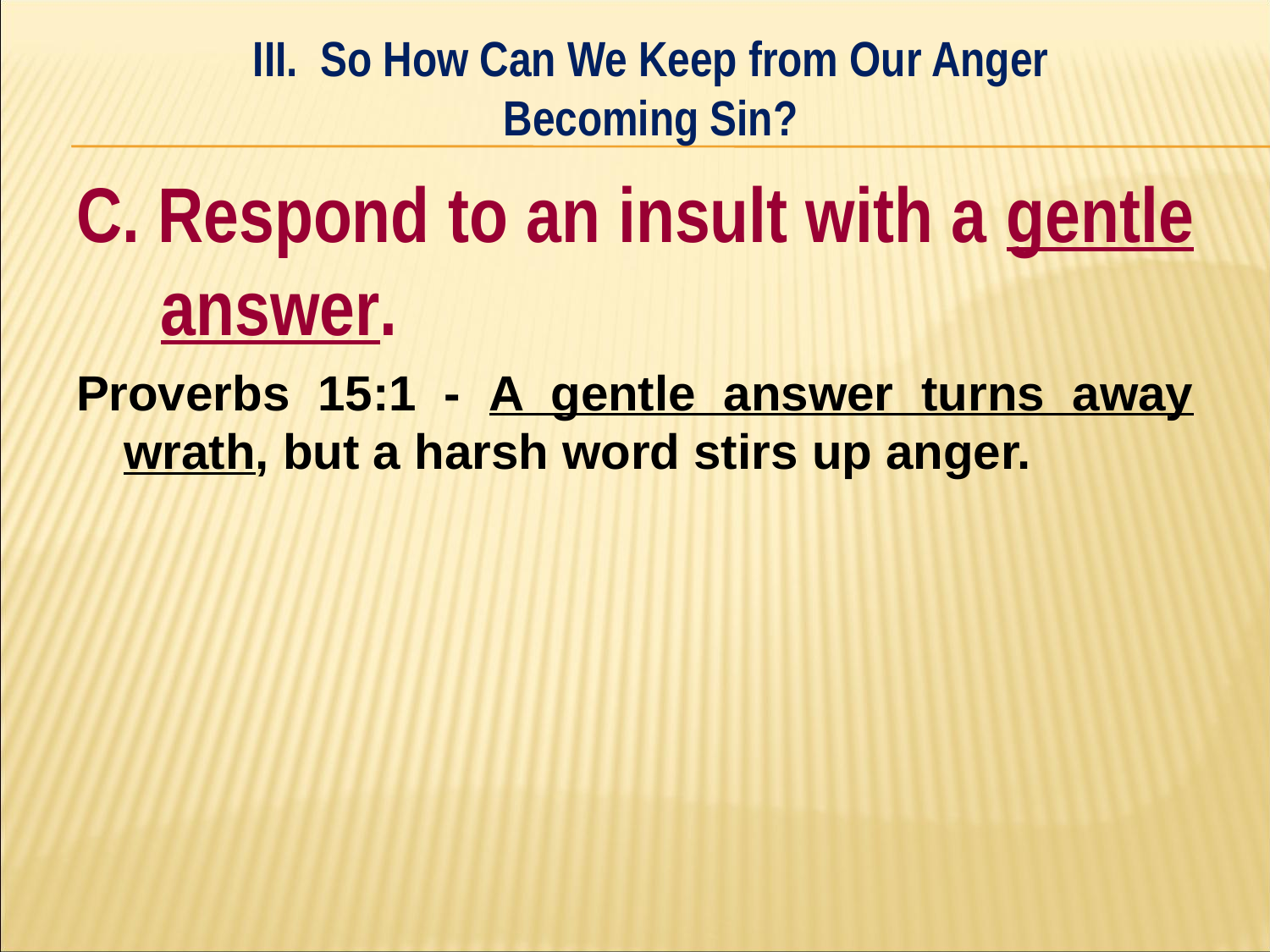

III.  So How Can We Keep from Our Anger
Becoming Sin?

#
C. Respond to an insult with a gentle answer.
Proverbs 15:1 - A gentle answer turns away wrath, but a harsh word stirs up anger.